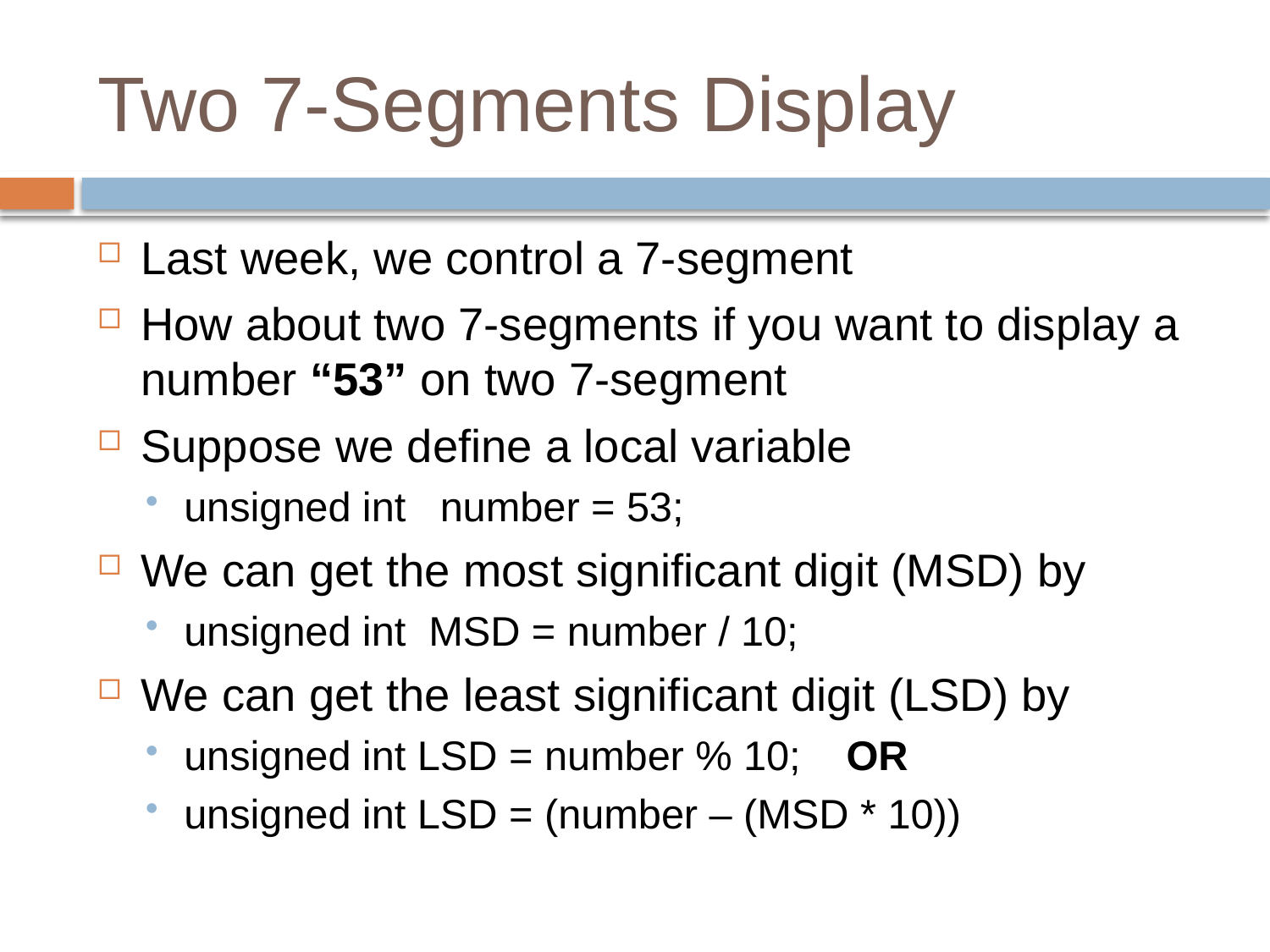

# Two 7-Segments Display
Last week, we control a 7-segment
How about two 7-segments if you want to display a number “53” on two 7-segment
Suppose we define a local variable
unsigned int   number = 53;
We can get the most significant digit (MSD) by
unsigned int  MSD = number / 10;
We can get the least significant digit (LSD) by
unsigned int LSD = number % 10;    OR
unsigned int LSD = (number – (MSD * 10))